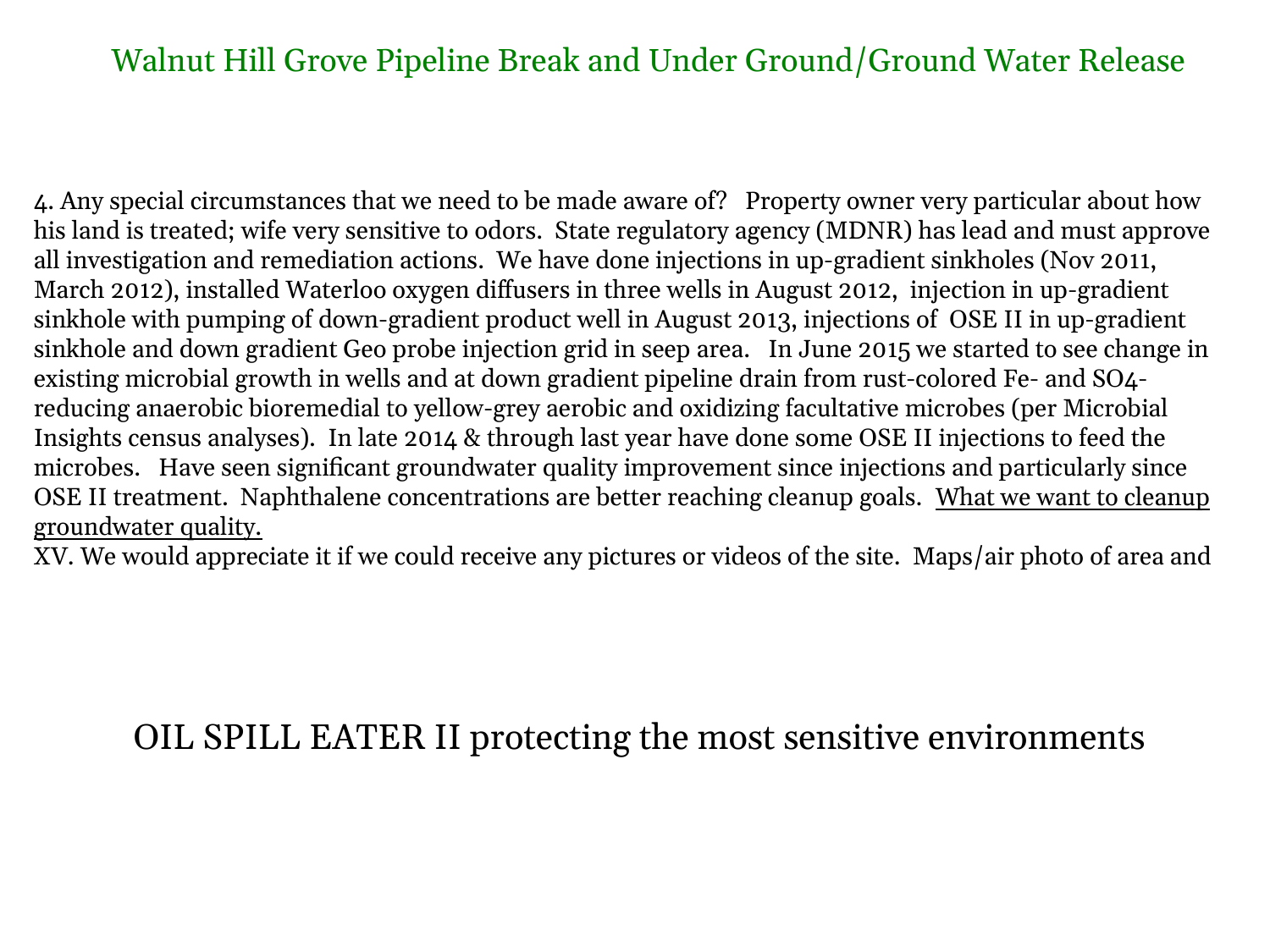

Walnut Hill Grove Pipeline Break and Under Ground/Ground Water Release

4. Any special circumstances that we need to be made aware of?   Property owner very particular about how his land is treated; wife very sensitive to odors.  State regulatory agency (MDNR) has lead and must approve all investigation and remediation actions.  We have done injections in up-gradient sinkholes (Nov 2011, March 2012), installed Waterloo oxygen diffusers in three wells in August 2012,  injection in up-gradient sinkhole with pumping of down-gradient product well in August 2013, injections of  OSE II in up-gradient sinkhole and down gradient Geo probe injection grid in seep area.   In June 2015 we started to see change in existing microbial growth in wells and at down gradient pipeline drain from rust-colored Fe- and SO4-reducing anaerobic bioremedial to yellow-grey aerobic and oxidizing facultative microbes (per Microbial Insights census analyses).  In late 2014 & through last year have done some OSE II injections to feed the microbes.   Have seen significant groundwater quality improvement since injections and particularly since OSE II treatment.  Naphthalene concentrations are better reaching cleanup goals.  What we want to cleanup groundwater quality.
XV. We would appreciate it if we could receive any pictures or videos of the site.  Maps/air photo of area and

OIL SPILL EATER II protecting the most sensitive environments